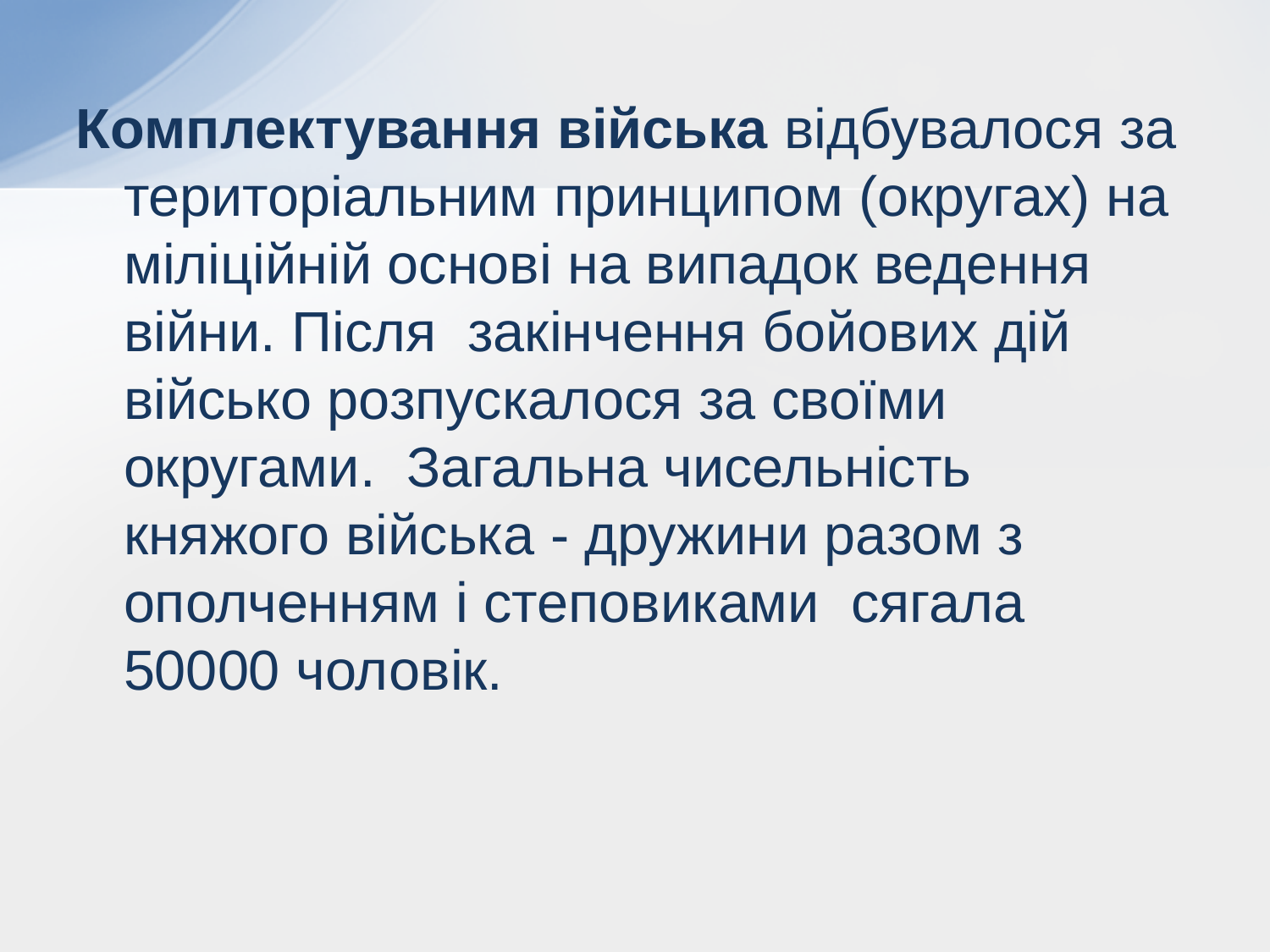

Комплектування війська відбувалося за територіальним принципом (округах) на міліційній основі на випадок ведення війни. Після  закінчення бойових дій військо розпускалося за своїми  округами.  Загальна чисельність княжого війська - дружини разом з ополченням і степовиками  сягала 50000 чоловік.